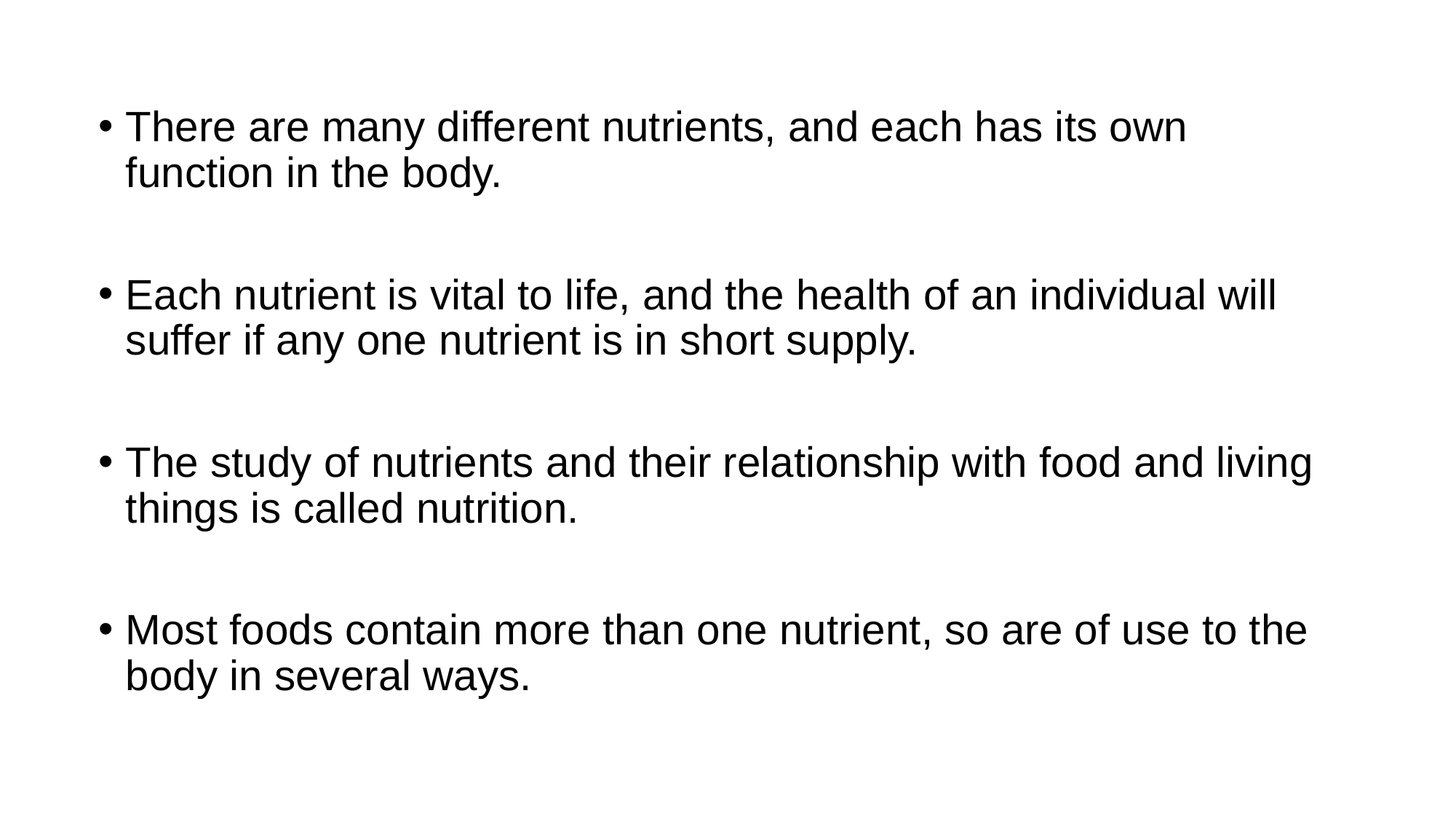

There are many different nutrients, and each has its own function in the body.

Each nutrient is vital to life, and the health of an individual will suffer if any one nutrient is in short supply.

The study of nutrients and their relationship with food and living things is called nutrition.

Most foods contain more than one nutrient, so are of use to the body in several ways.